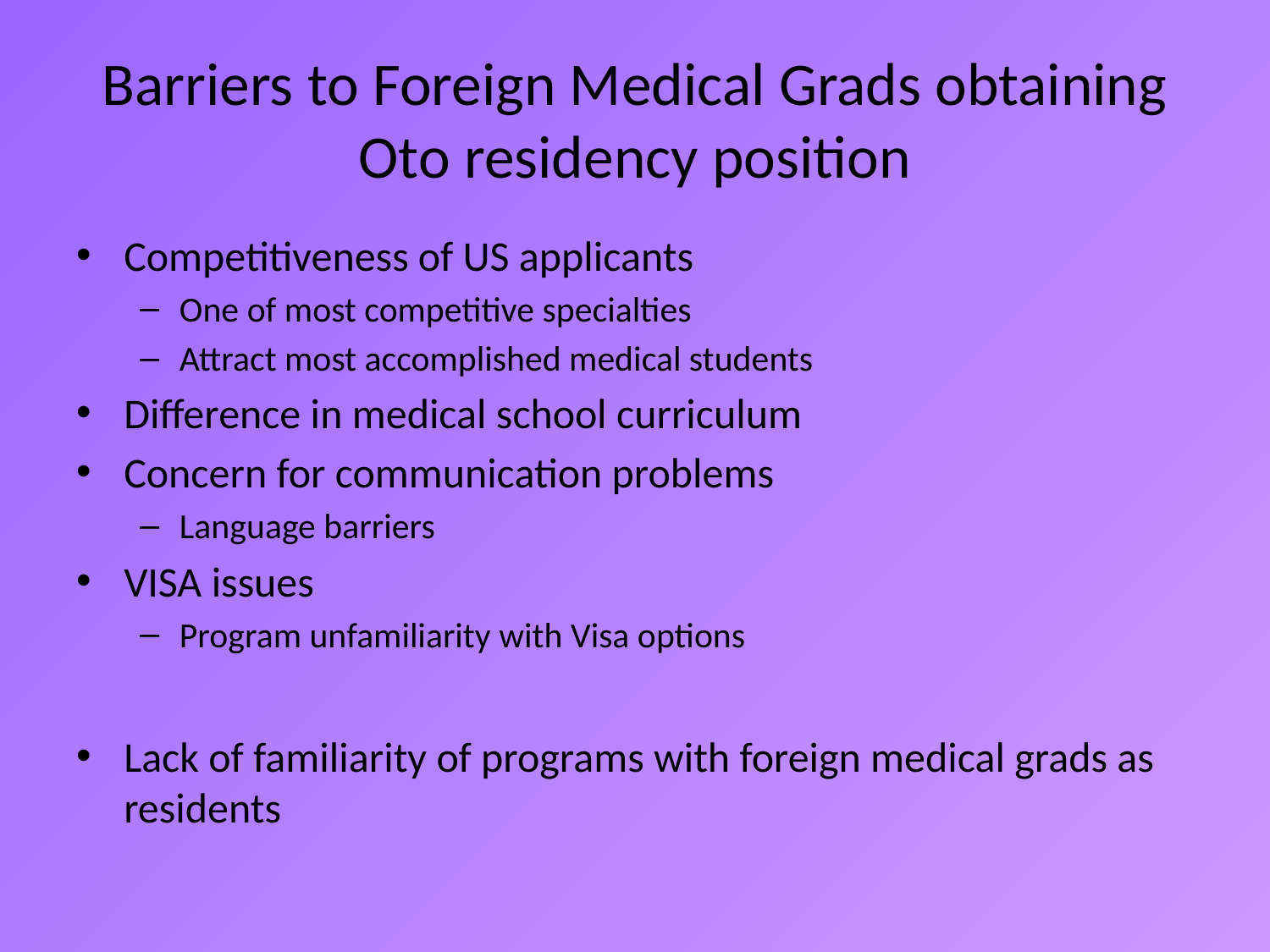

# Barriers to Foreign Medical Grads obtaining Oto residency position
Competitiveness of US applicants
One of most competitive specialties
Attract most accomplished medical students
Difference in medical school curriculum
Concern for communication problems
Language barriers
VISA issues
Program unfamiliarity with Visa options

Lack of familiarity of programs with foreign medical grads as residents